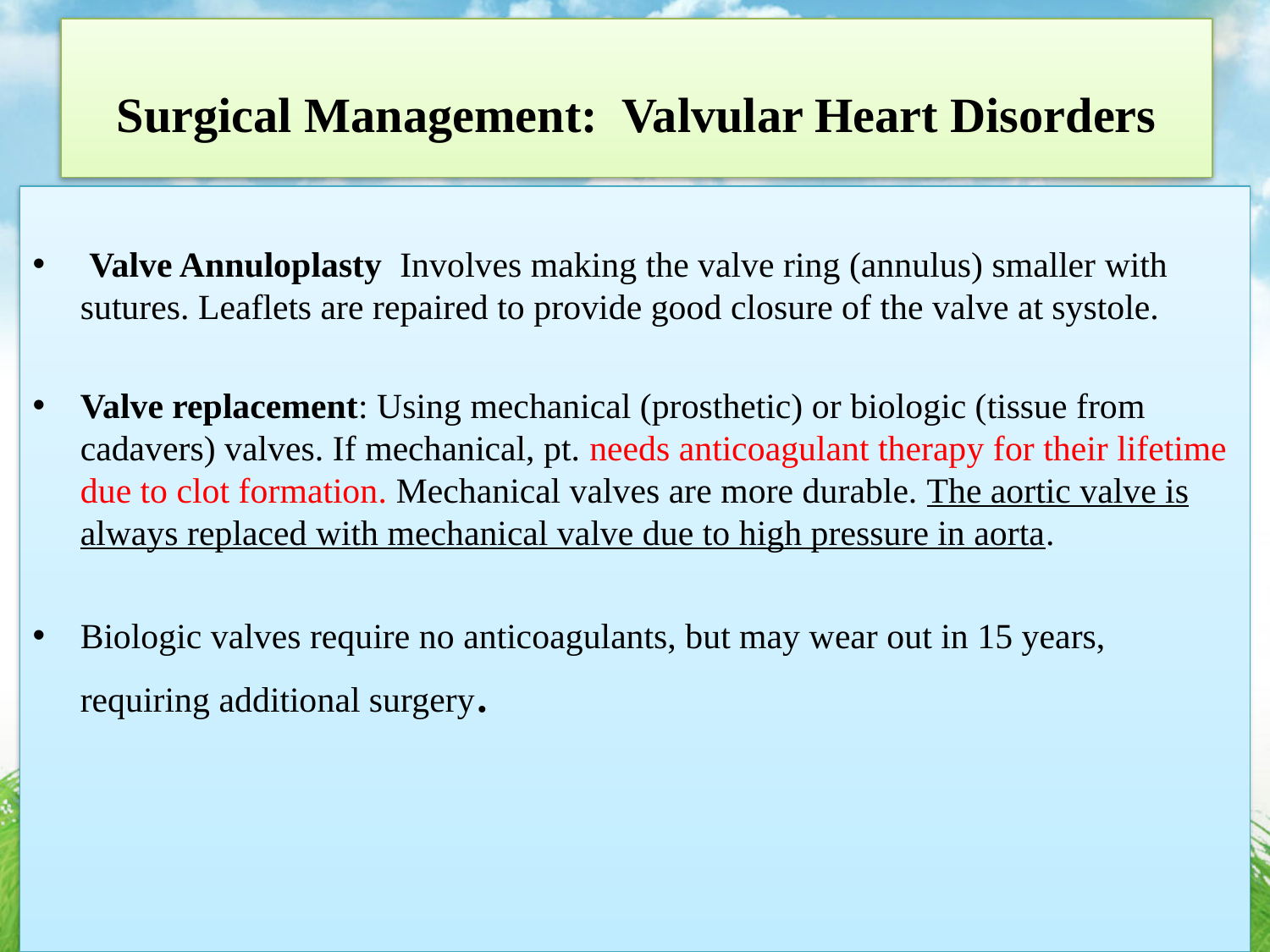

# Surgical Management:  Valvular Heart Disorders

 Valve Annuloplasty  Involves making the valve ring (annulus) smaller with sutures. Leaflets are repaired to provide good closure of the valve at systole.

Valve replacement: Using mechanical (prosthetic) or biologic (tissue from cadavers) valves. If mechanical, pt. needs anticoagulant therapy for their lifetime due to clot formation. Mechanical valves are more durable. The aortic valve is always replaced with mechanical valve due to high pressure in aorta.

Biologic valves require no anticoagulants, but may wear out in 15 years, requiring additional surgery.